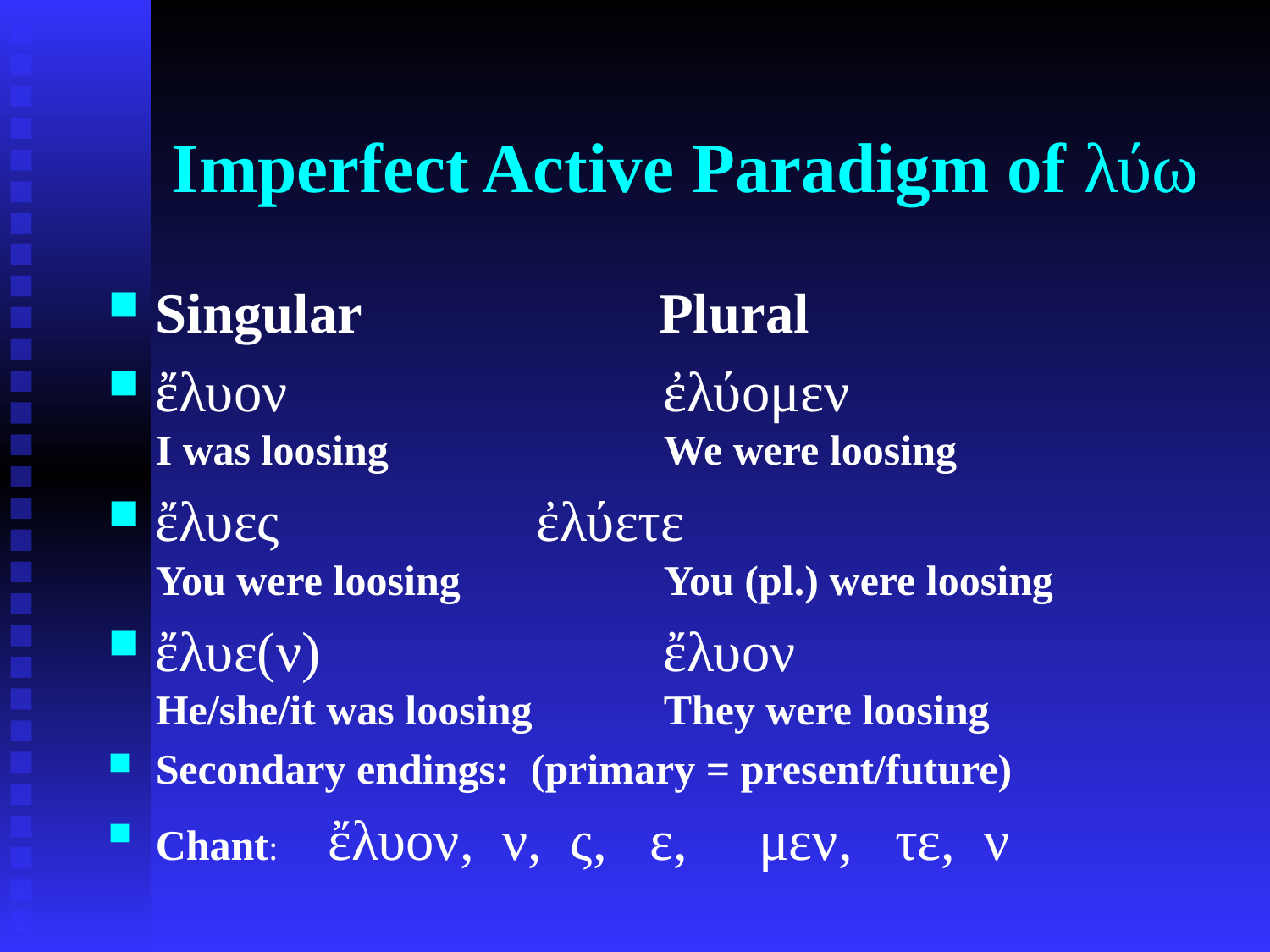

# Imperfect Active Paradigm of λύω
Singular                     Plural
ἔλυον                   	ἐλύομεν
I was loosing                    	We were loosing
ἔλυες                  	ἐλύετε
You were loosing            	You (pl.) were loosing
ἔλυε(ν)                  	ἔλυον
He/she/it was loosing     	They were loosing
Secondary endings:  (primary = present/future)
Chant:     ἔλυον,  ν,  ς,   ε,     μεν,   τε,  ν